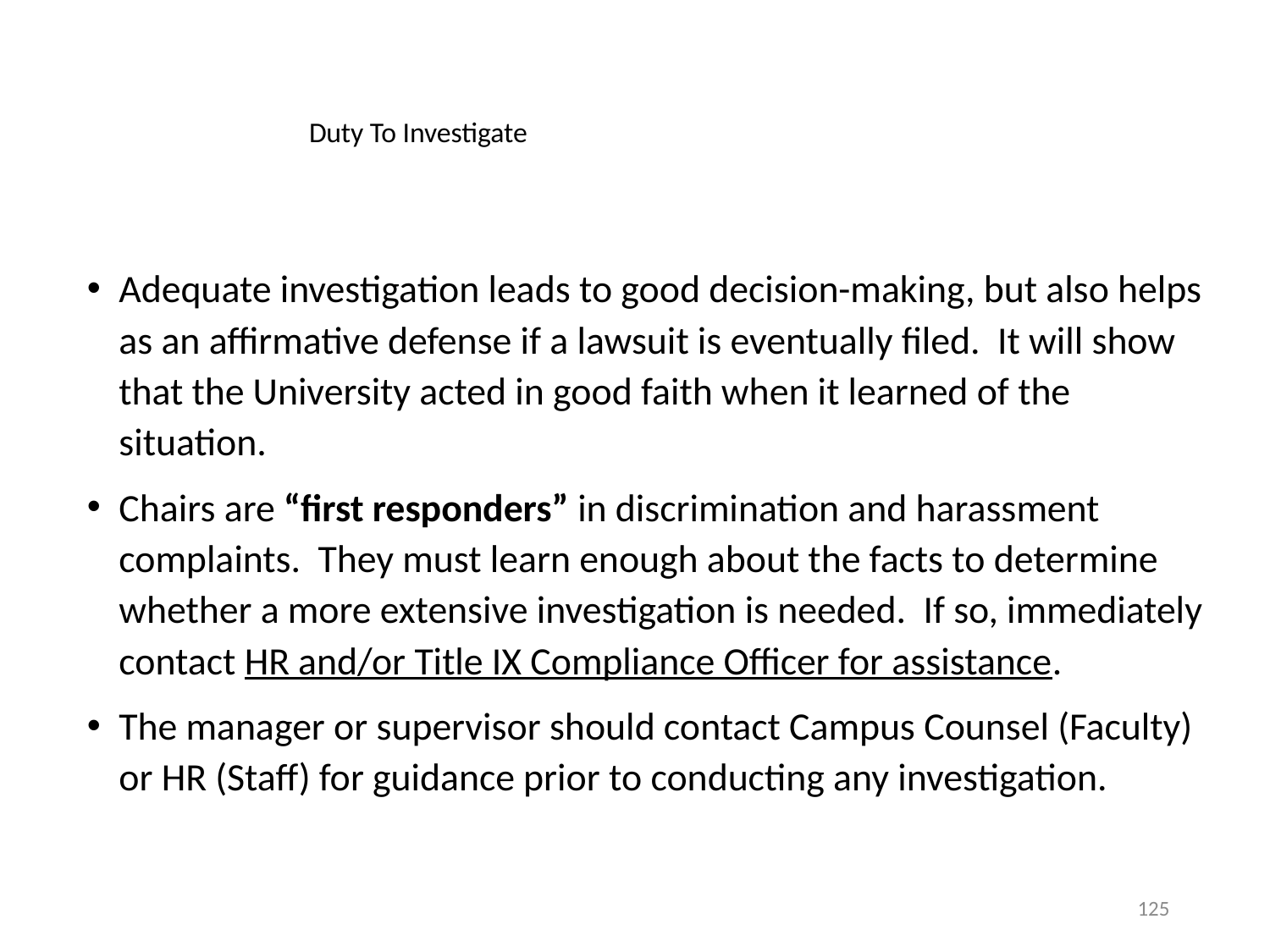

# Duty To Investigate

Adequate investigation leads to good decision-making, but also helps as an affirmative defense if a lawsuit is eventually filed.  It will show that the University acted in good faith when it learned of the situation.
Chairs are “first responders” in discrimination and harassment complaints.  They must learn enough about the facts to determine whether a more extensive investigation is needed.  If so, immediately contact HR and/or Title IX Compliance Officer for assistance.
The manager or supervisor should contact Campus Counsel (Faculty) or HR (Staff) for guidance prior to conducting any investigation.

125